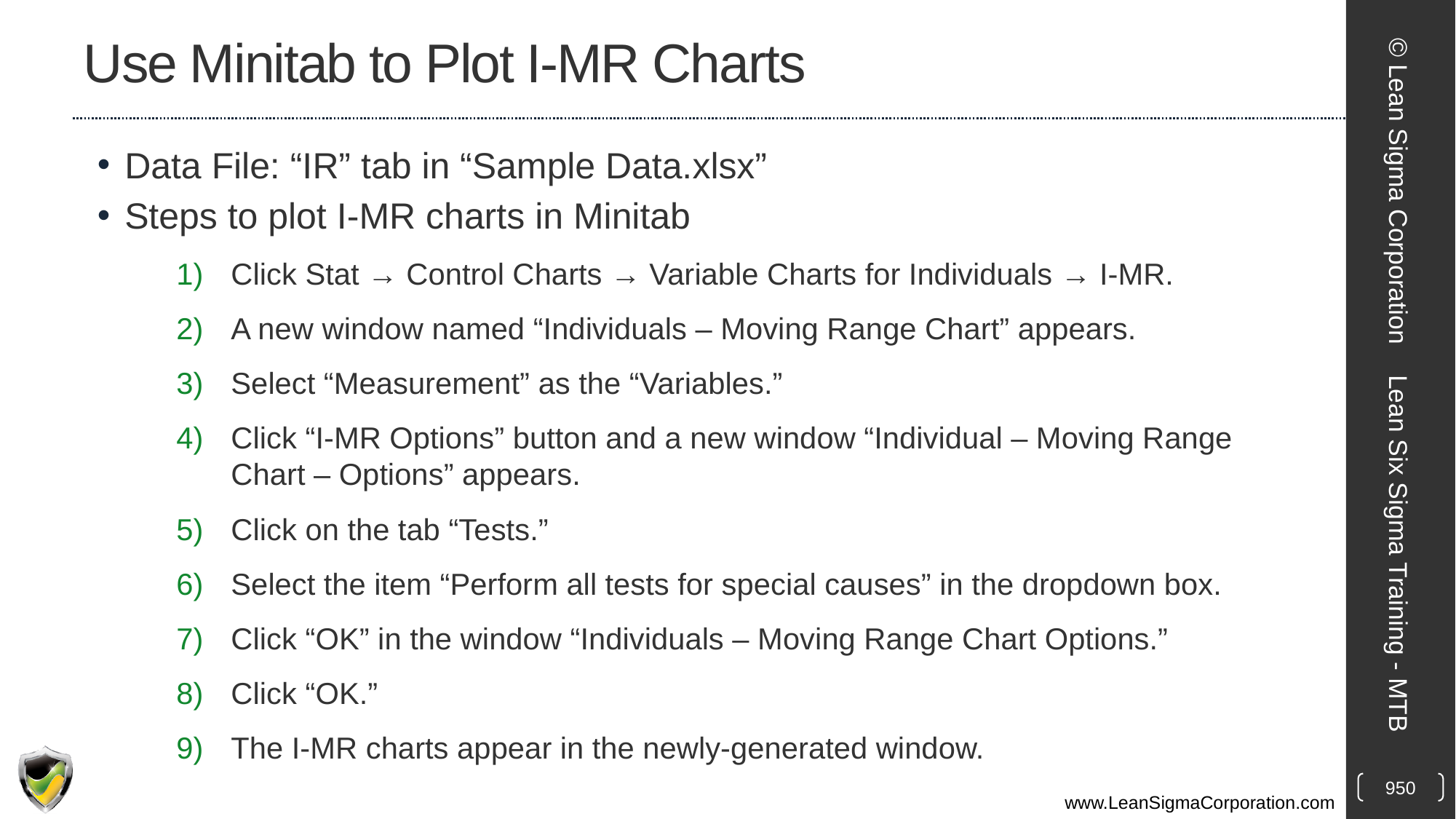

# Use Minitab to Plot I-MR Charts
Data File: “IR” tab in “Sample Data.xlsx”
Steps to plot I-MR charts in Minitab
Click Stat → Control Charts → Variable Charts for Individuals → I-MR.
A new window named “Individuals – Moving Range Chart” appears.
Select “Measurement” as the “Variables.”
Click “I-MR Options” button and a new window “Individual – Moving Range Chart – Options” appears.
Click on the tab “Tests.”
Select the item “Perform all tests for special causes” in the dropdown box.
Click “OK” in the window “Individuals – Moving Range Chart Options.”
Click “OK.”
The I-MR charts appear in the newly-generated window.

© Lean Sigma Corporation
Lean Six Sigma Training - MTB
950